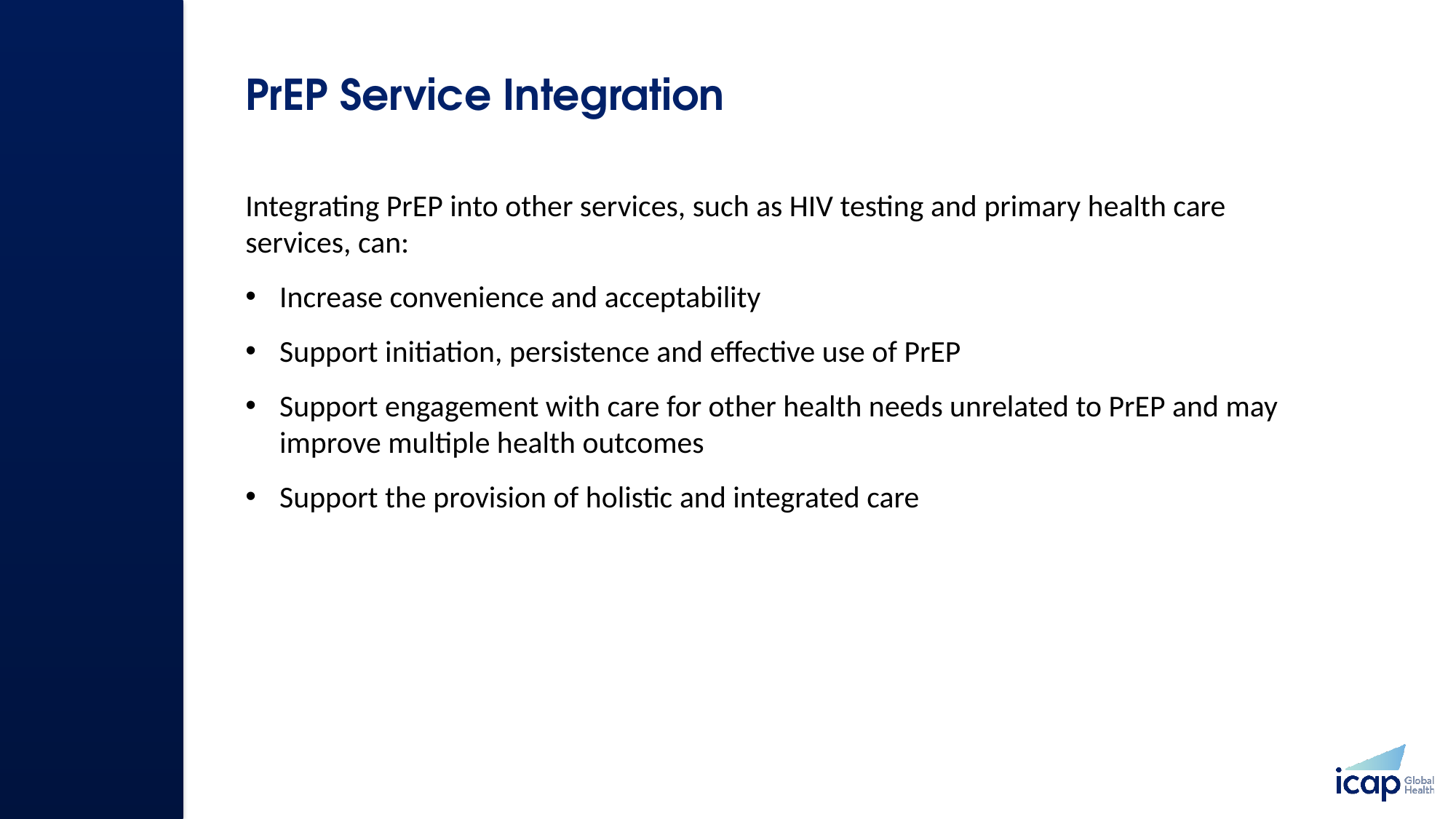

# PrEP Service Integration​
Integrating PrEP into other services, such as HIV testing and primary health care services, can:​
Increase convenience and acceptability​
Support initiation, persistence and effective use of PrEP
Support engagement with care for other health needs unrelated to PrEP and may improve multiple health outcomes ​
Support the provision of holistic and integrated care